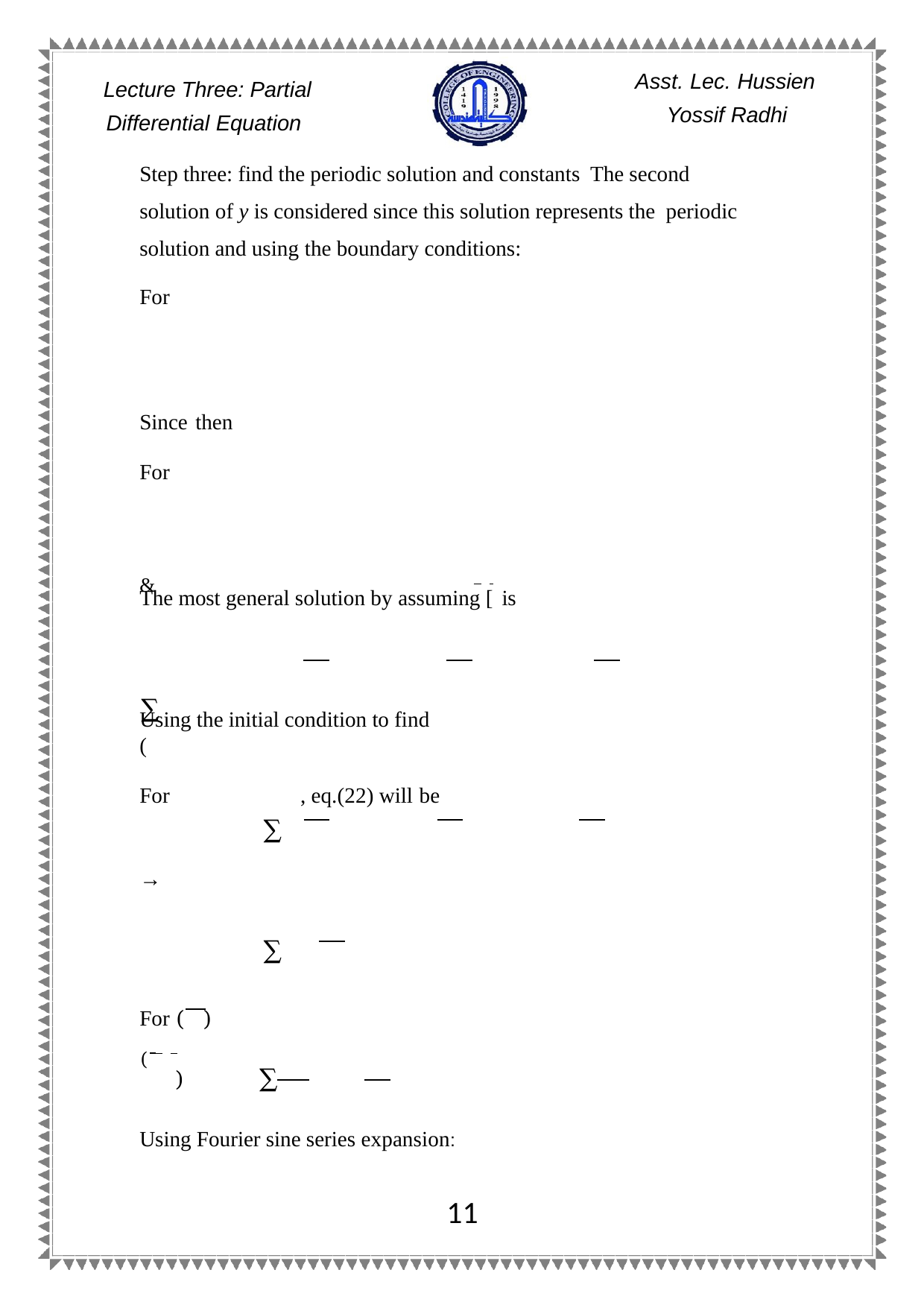

Asst. Lec. Hussien  Yossif Radhi
Lecture Three: Partial  Differential Equation
Step three: find the periodic solution and constants  The second solution of y is considered since this solution represents the  periodic solution and using the boundary conditions:
For

Since then
For

                             &

The most general solution by assuming [ is

           ∑

Using the initial condition to find (
For                         , eq.(22) will be

           ∑

→

           ∑

For ( )

(
)	∑

Using Fourier sine series expansion:
11